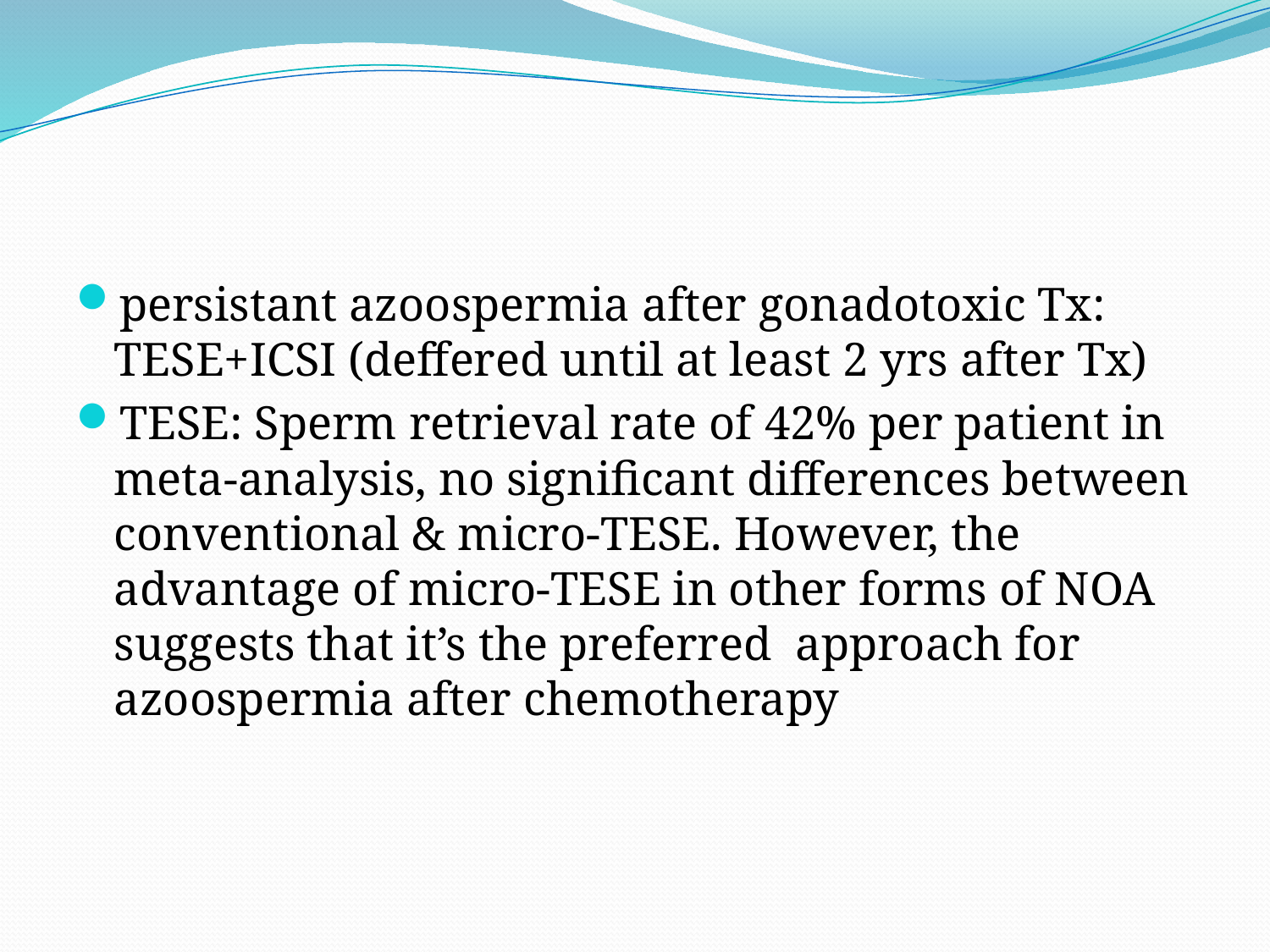

#
persistant azoospermia after gonadotoxic Tx: TESE+ICSI (deffered until at least 2 yrs after Tx)
TESE: Sperm retrieval rate of 42% per patient in meta-analysis, no significant differences between conventional & micro-TESE. However, the advantage of micro-TESE in other forms of NOA suggests that it’s the preferred  approach for azoospermia after chemotherapy